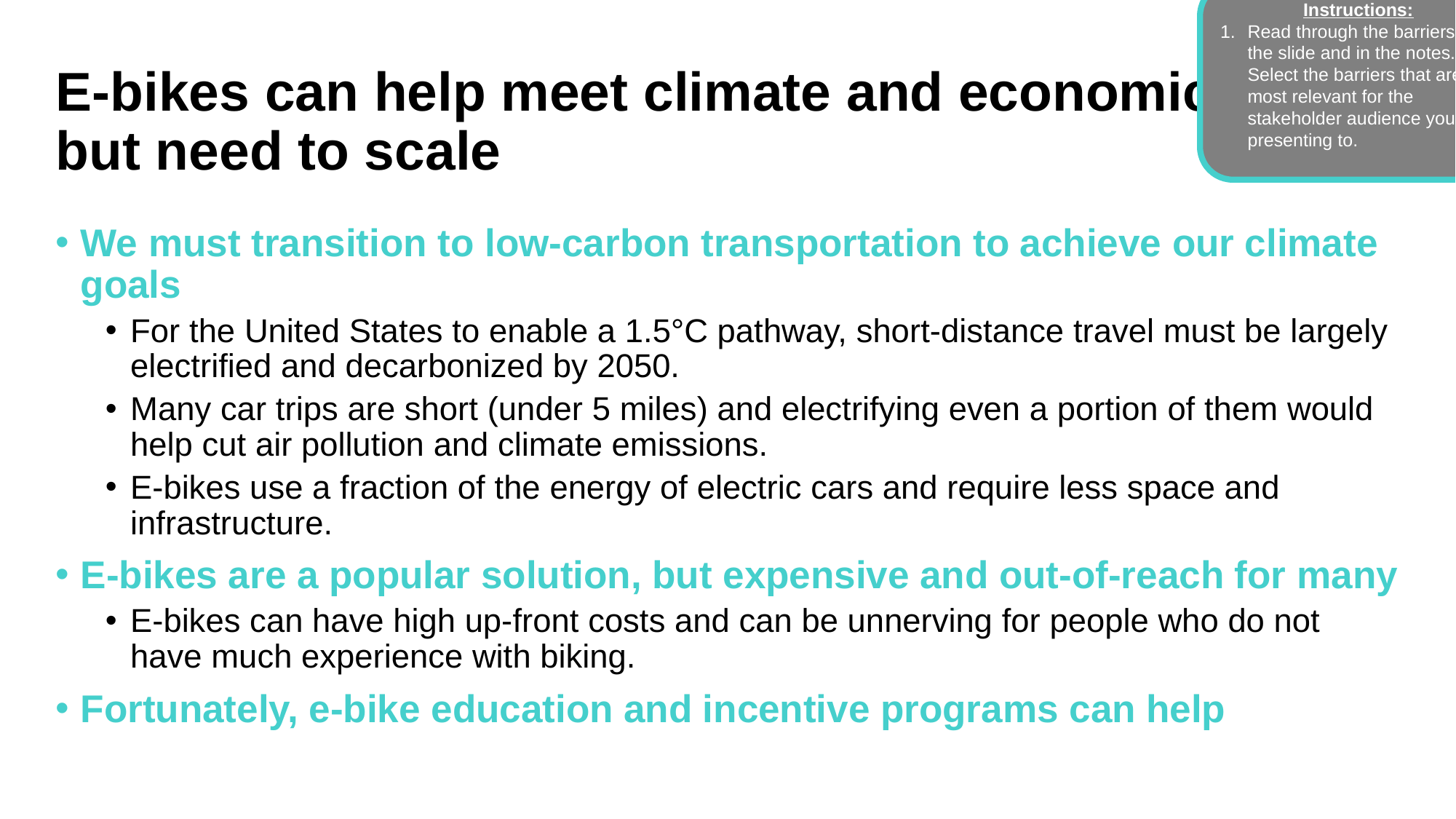

Instructions:
Read through the barriers on the slide and in the notes. Select the barriers that are most relevant for the stakeholder audience you are presenting to.
# E-bikes can help meet climate and economic goals, but need to scale
We must transition to low-carbon transportation to achieve our climate goals
For the United States to enable a 1.5°C pathway, short-distance travel must be largely electrified and decarbonized by 2050.
Many car trips are short (under 5 miles) and electrifying even a portion of them would help cut air pollution and climate emissions.
E-bikes use a fraction of the energy of electric cars and require less space and infrastructure.
E-bikes are a popular solution, but expensive and out-of-reach for many
E-bikes can have high up-front costs and can be unnerving for people who do not have much experience with biking.
Fortunately, e-bike education and incentive programs can help